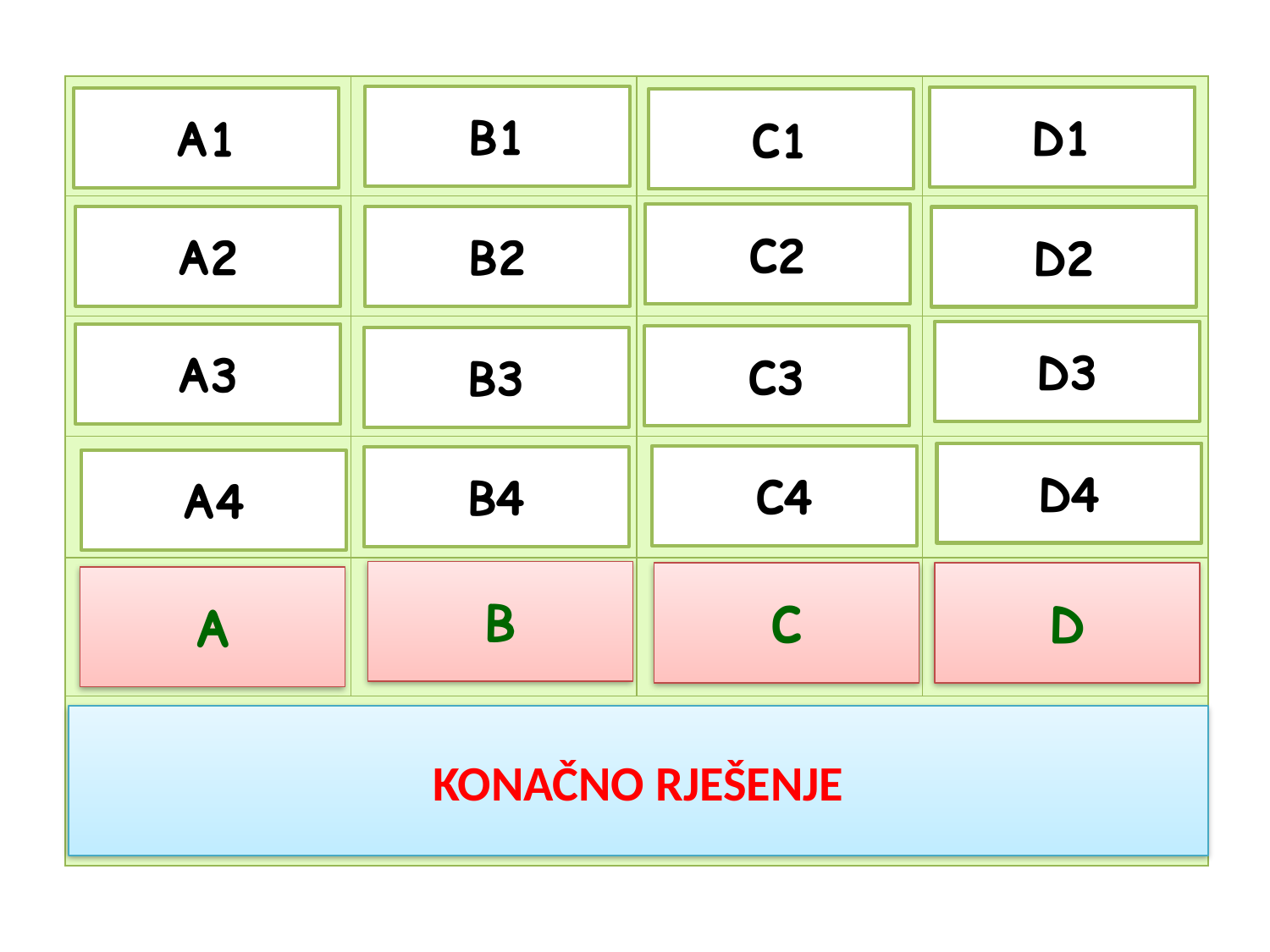

| BIJELI MANTIL | UŠI | PASTA | UMIVANJE |
| --- | --- | --- | --- |
| TABLETA | OČI | ČETKICA | TUŠIRANJE |
| CIJEPI DJECU | USTA | KONAC | PRANJE KOSE |
| LIJEK | NOS | STOMATOLOG | PRANJE ZUBI |
| LIJEČNIK | GLAVA | ZUBI | HIGIJENA |
| ZDRAVLJE |  |  |  |
B1
D1
A1
C1
C2
B2
A2
D2
D3
A3
C3
B3
D4
C4
B4
A4
B
C
D
A
KONAČNO RJEŠENJE